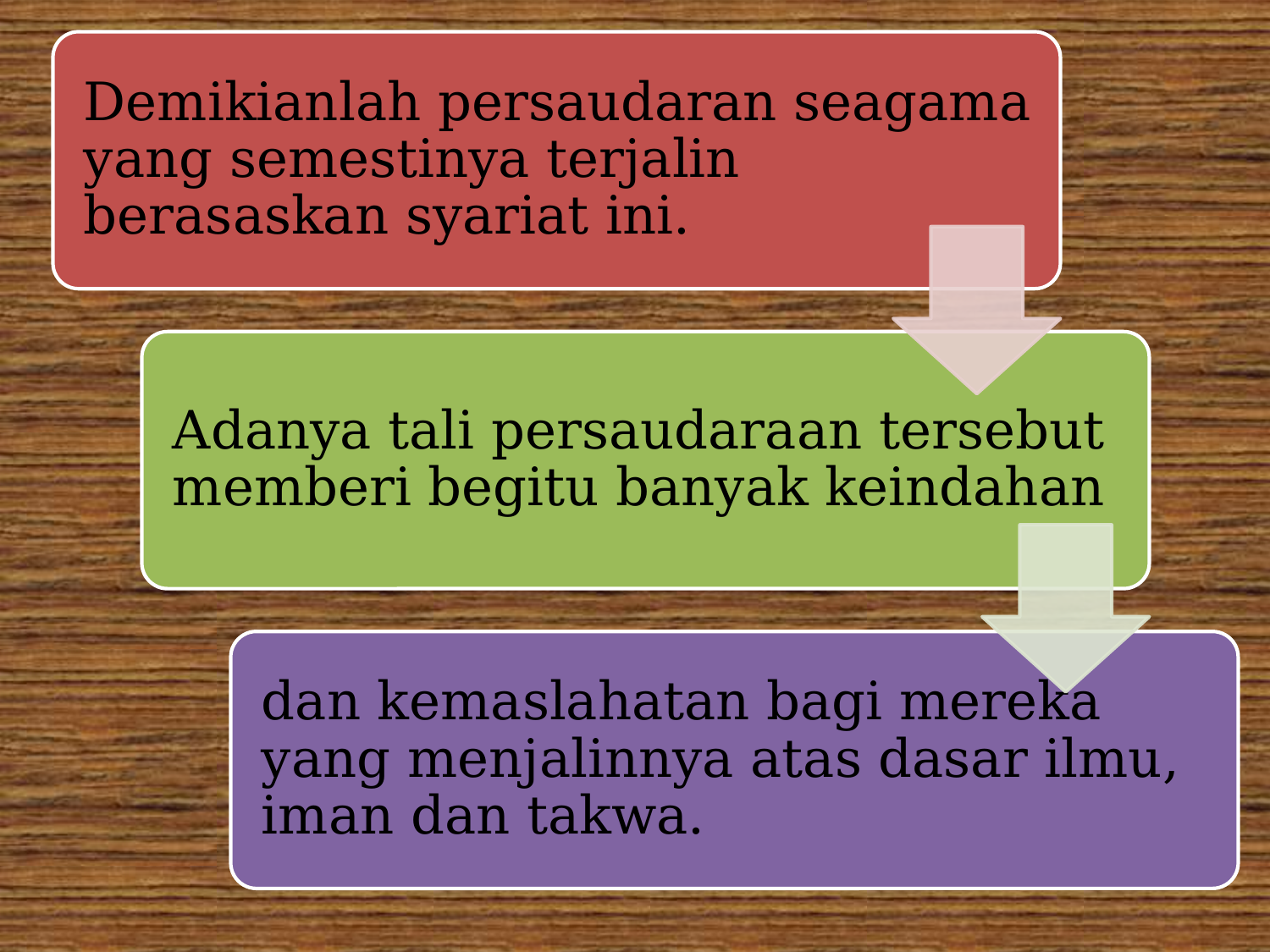

Demikianlah persaudaran seagama yang semestinya terjalin berasaskan syariat ini.
Adanya tali persaudaraan tersebut memberi begitu banyak keindahan
dan kemaslahatan bagi mereka yang menjalinnya atas dasar ilmu, iman dan takwa.